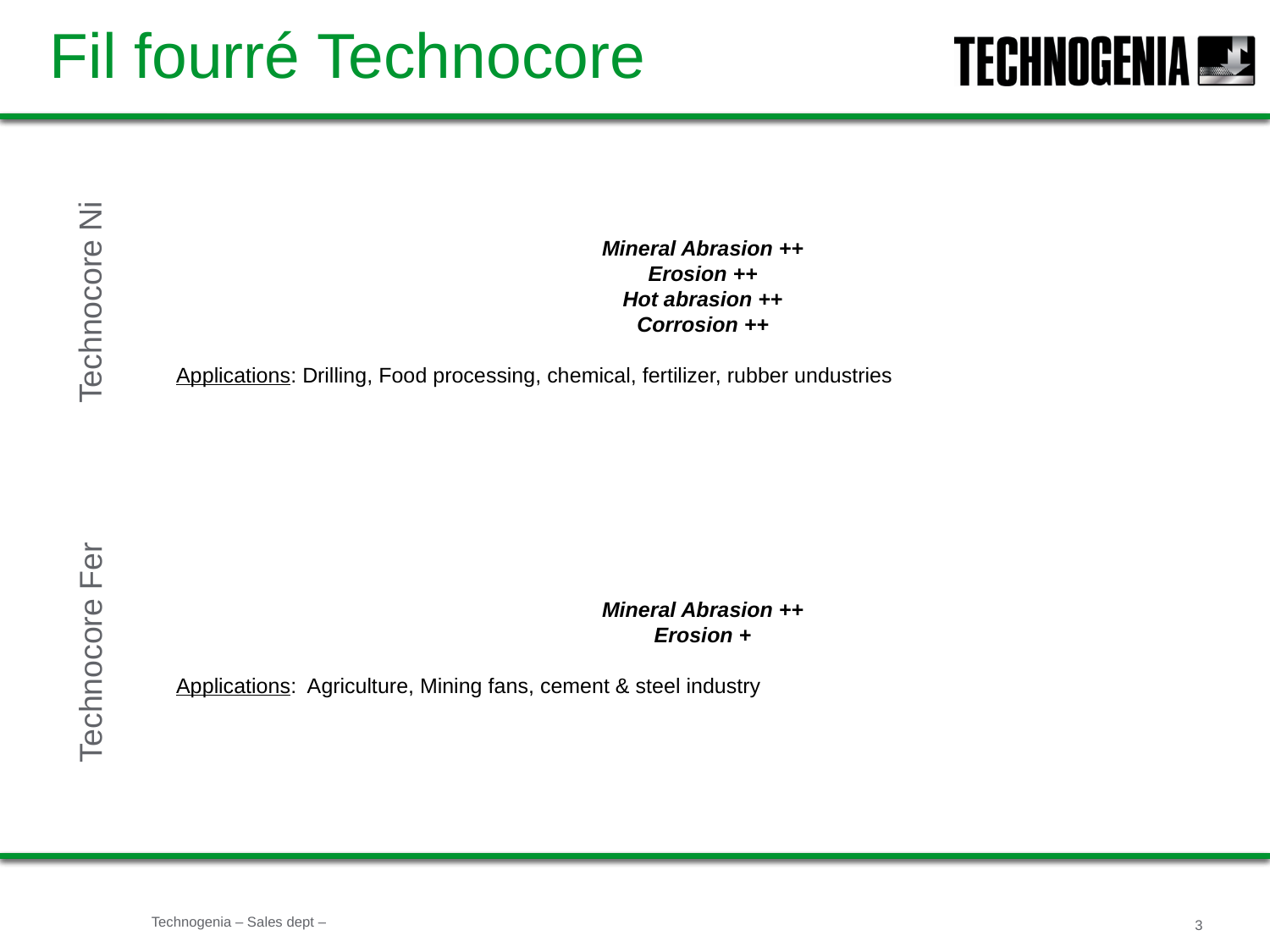

# Fil fourré Technocore
Mineral Abrasion ++
Erosion ++
Hot abrasion ++
Corrosion ++

Applications: Drilling, Food processing, chemical, fertilizer, rubber undustries
Technocore Ni
Mineral Abrasion ++
Erosion +

Applications:  Agriculture, Mining fans, cement & steel industry
Technocore Fer